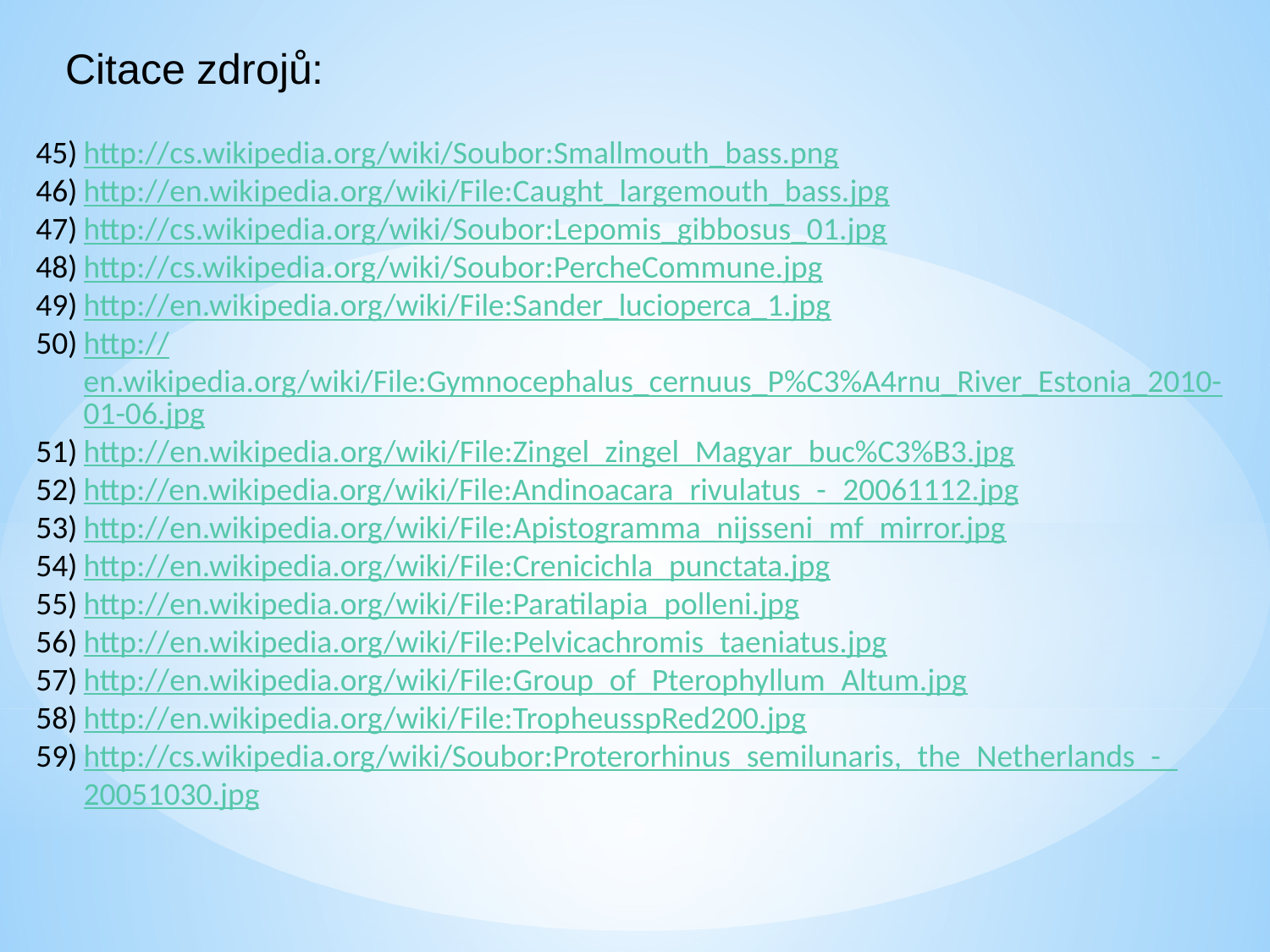

Citace zdrojů:
http://cs.wikipedia.org/wiki/Soubor:Smallmouth_bass.png
http://en.wikipedia.org/wiki/File:Caught_largemouth_bass.jpg
http://cs.wikipedia.org/wiki/Soubor:Lepomis_gibbosus_01.jpg
http://cs.wikipedia.org/wiki/Soubor:PercheCommune.jpg
http://en.wikipedia.org/wiki/File:Sander_lucioperca_1.jpg
http://en.wikipedia.org/wiki/File:Gymnocephalus_cernuus_P%C3%A4rnu_River_Estonia_2010-01-06.jpg
http://en.wikipedia.org/wiki/File:Zingel_zingel_Magyar_buc%C3%B3.jpg
http://en.wikipedia.org/wiki/File:Andinoacara_rivulatus_-_20061112.jpg
http://en.wikipedia.org/wiki/File:Apistogramma_nijsseni_mf_mirror.jpg
http://en.wikipedia.org/wiki/File:Crenicichla_punctata.jpg
http://en.wikipedia.org/wiki/File:Paratilapia_polleni.jpg
http://en.wikipedia.org/wiki/File:Pelvicachromis_taeniatus.jpg
http://en.wikipedia.org/wiki/File:Group_of_Pterophyllum_Altum.jpg
http://en.wikipedia.org/wiki/File:TropheusspRed200.jpg
http://cs.wikipedia.org/wiki/Soubor:Proterorhinus_semilunaris,_the_Netherlands_-_20051030.jpg